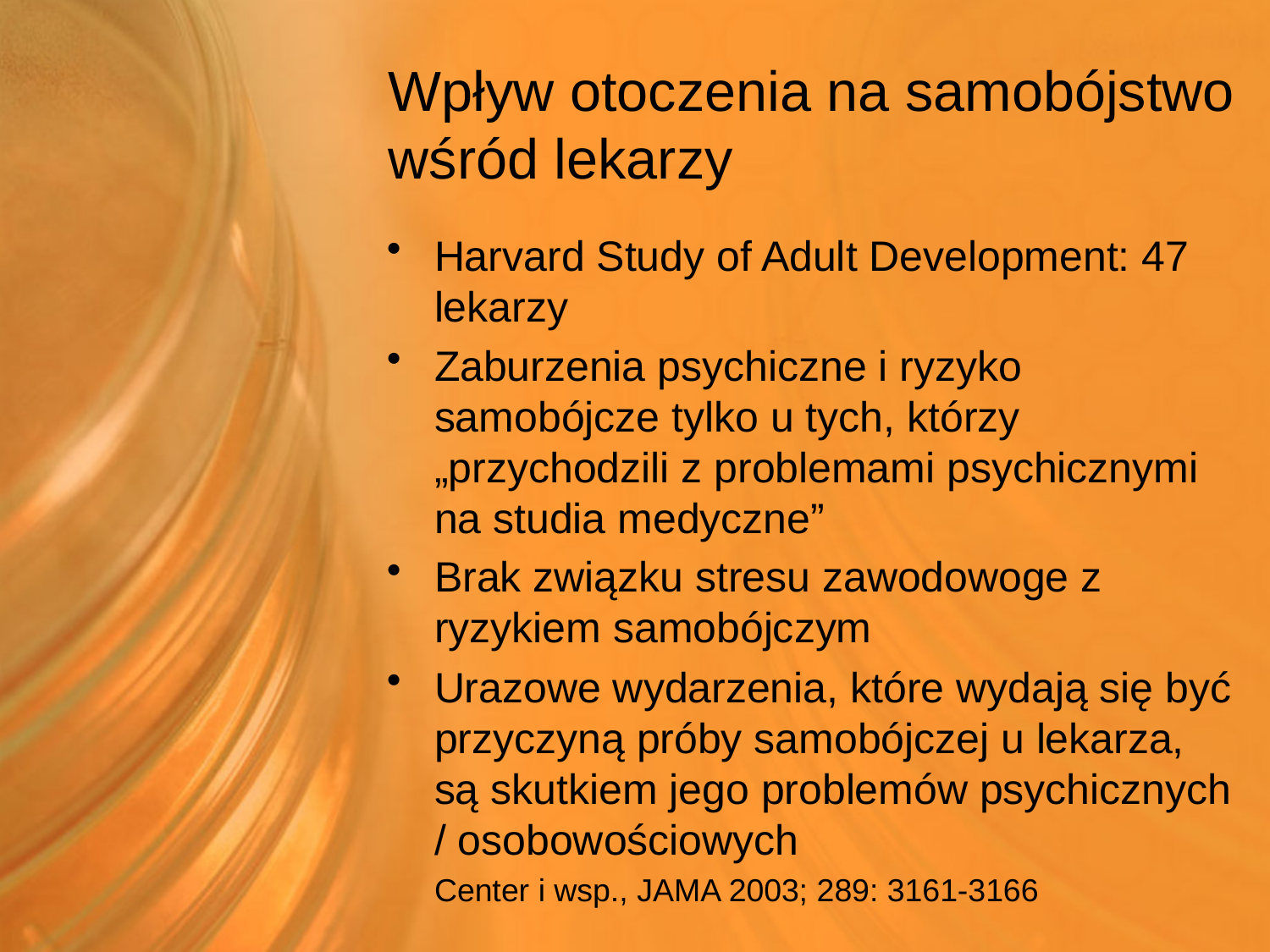

# Wpływ otoczenia na samobójstwo wśród lekarzy
Harvard Study of Adult Development: 47 lekarzy
Zaburzenia psychiczne i ryzyko samobójcze tylko u tych, którzy „przychodzili z problemami psychicznymi na studia medyczne”
Brak związku stresu zawodowoge z ryzykiem samobójczym
Urazowe wydarzenia, które wydają się być przyczyną próby samobójczej u lekarza, są skutkiem jego problemów psychicznych / osobowościowych
	Center i wsp., JAMA 2003; 289: 3161-3166